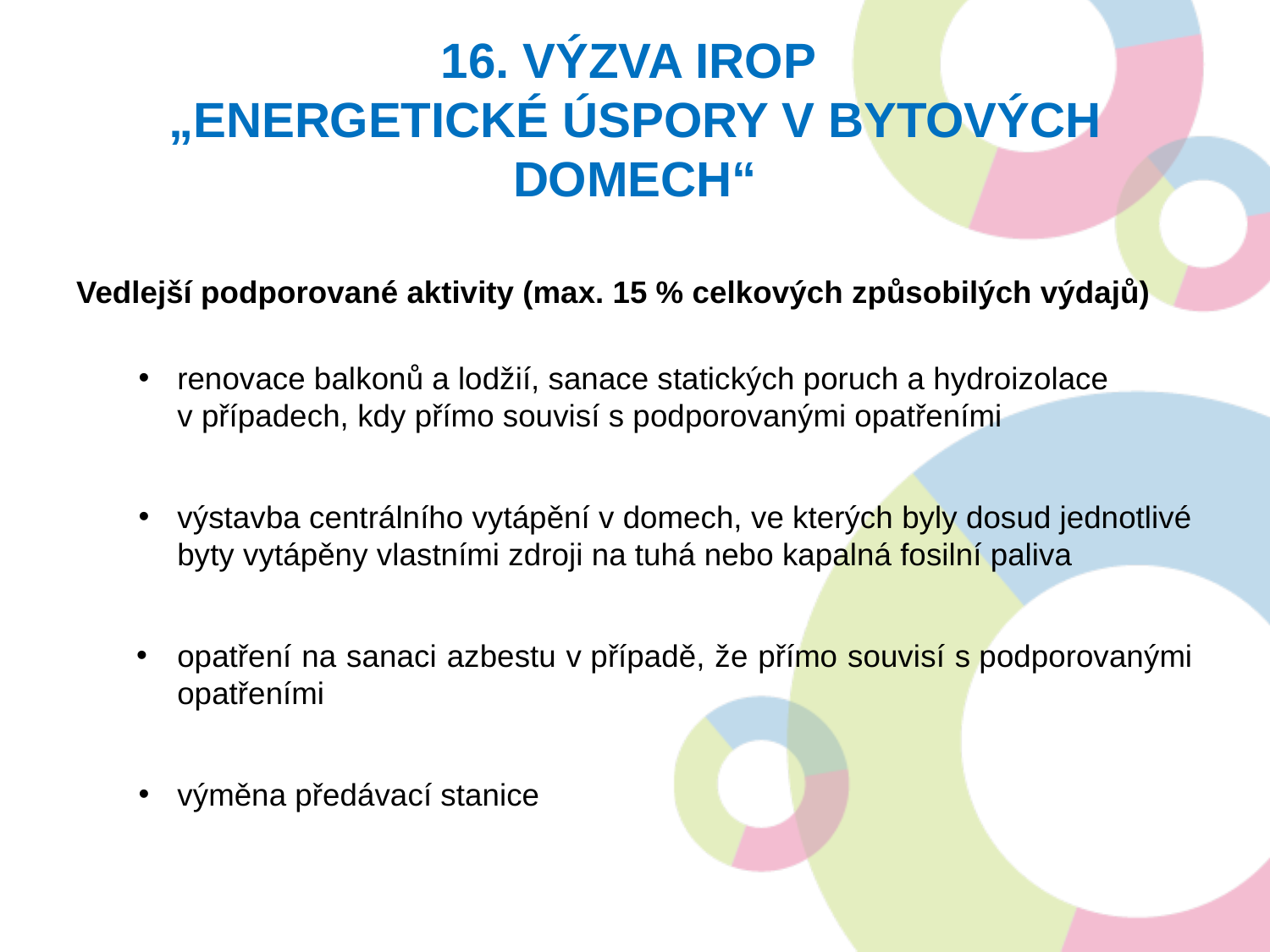

# 16. Výzva irop „Energetické úspory v bytových domech“

Vedlejší podporované aktivity (max. 15 % celkových způsobilých výdajů)

renovace balkonů a lodžií, sanace statických poruch a hydroizolace v případech, kdy přímo souvisí s podporovanými opatřeními

výstavba centrálního vytápění v domech, ve kterých byly dosud jednotlivé byty vytápěny vlastními zdroji na tuhá nebo kapalná fosilní paliva

opatření na sanaci azbestu v případě, že přímo souvisí s podporovanými opatřeními

výměna předávací stanice